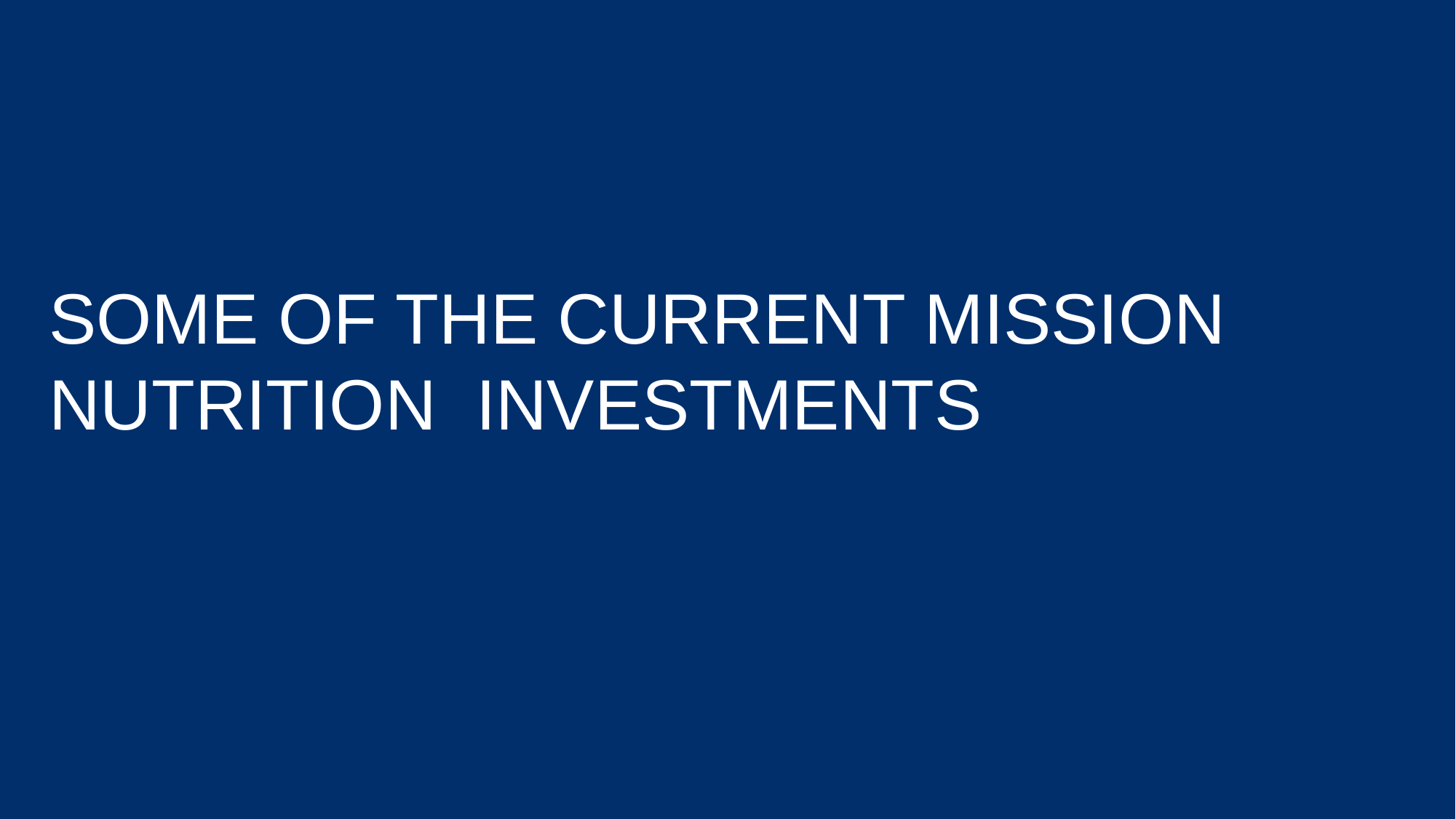

SOME OF THE CURRENT MISSION NUTRITION  INVESTMENTS